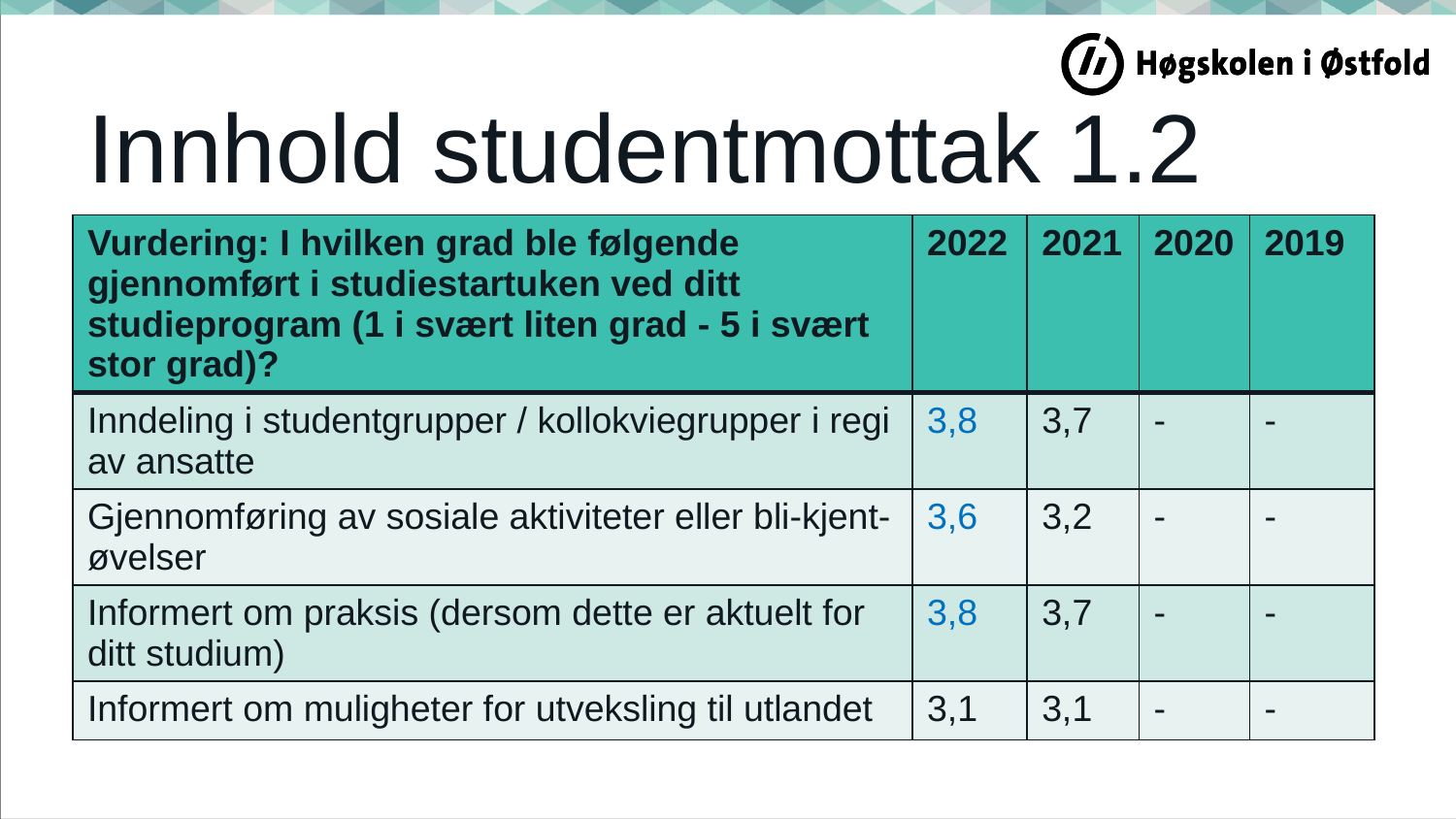

# Innhold studentmottak 1.2
| Vurdering: I hvilken grad ble følgende gjennomført i studiestartuken ved ditt studieprogram (1 i svært liten grad - 5 i svært stor grad)? | 2022 | 2021 | 2020 | 2019 |
| --- | --- | --- | --- | --- |
| Inndeling i studentgrupper / kollokviegrupper i regi av ansatte | 3,8 | 3,7 | - | - |
| Gjennomføring av sosiale aktiviteter eller bli-kjent-øvelser | 3,6 | 3,2 | - | - |
| Informert om praksis (dersom dette er aktuelt for ditt studium) | 3,8 | 3,7 | - | - |
| Informert om muligheter for utveksling til utlandet | 3,1 | 3,1 | - | - |